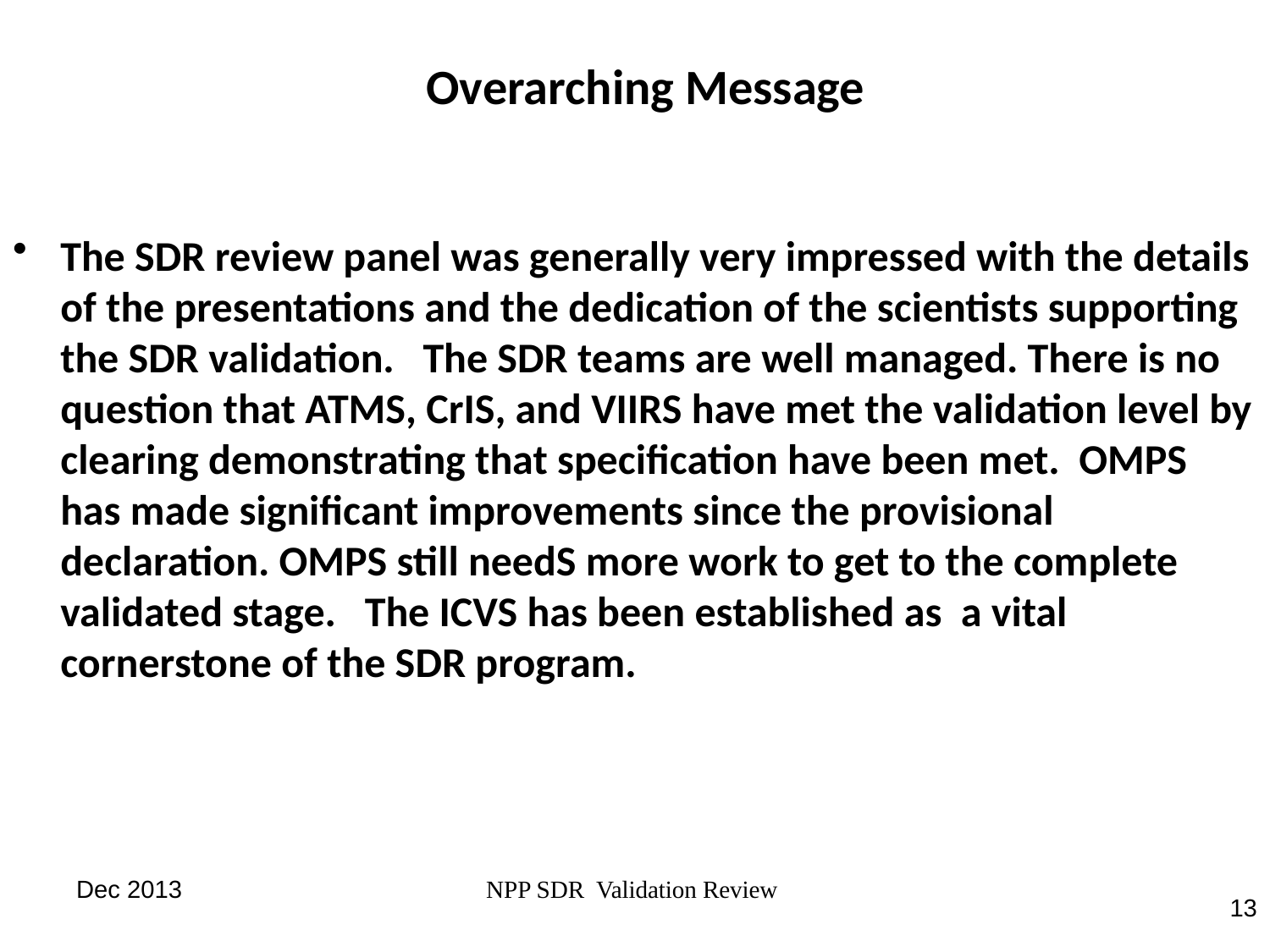

# Overarching Message
The SDR review panel was generally very impressed with the details of the presentations and the dedication of the scientists supporting the SDR validation.   The SDR teams are well managed. There is no question that ATMS, CrIS, and VIIRS have met the validation level by clearing demonstrating that specification have been met.  OMPS has made significant improvements since the provisional declaration. OMPS still needS more work to get to the complete validated stage.   The ICVS has been established as  a vital cornerstone of the SDR program.
Dec 2013
NPP SDR  Validation Review
13